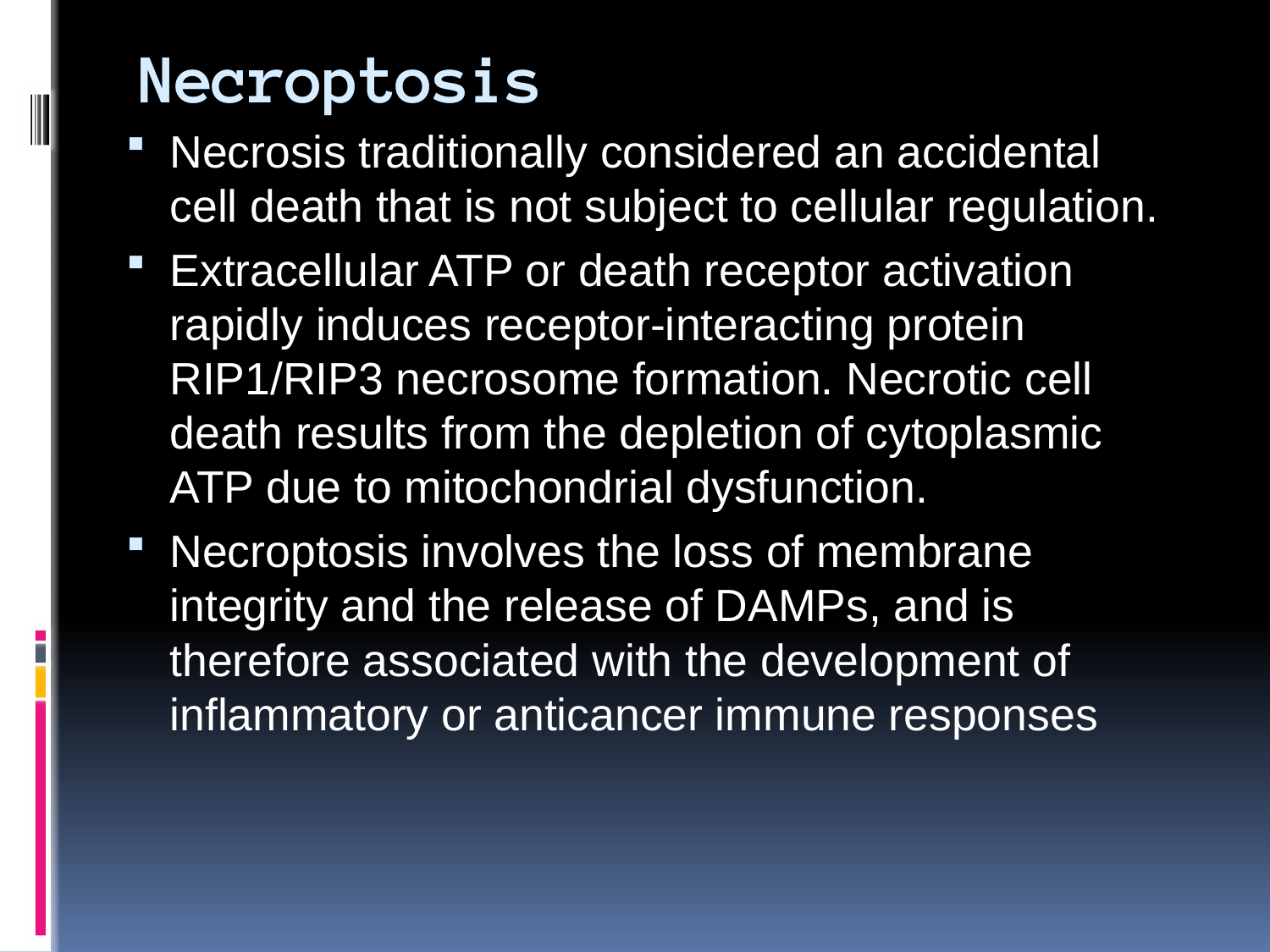

# Necroptosis
Necrosis traditionally considered an accidental cell death that is not subject to cellular regulation.
Extracellular ATP or death receptor activation rapidly induces receptor-interacting protein RIP1/RIP3 necrosome formation. Necrotic cell death results from the depletion of cytoplasmic ATP due to mitochondrial dysfunction.
Necroptosis involves the loss of membrane integrity and the release of DAMPs, and is therefore associated with the development of inflammatory or anticancer immune responses